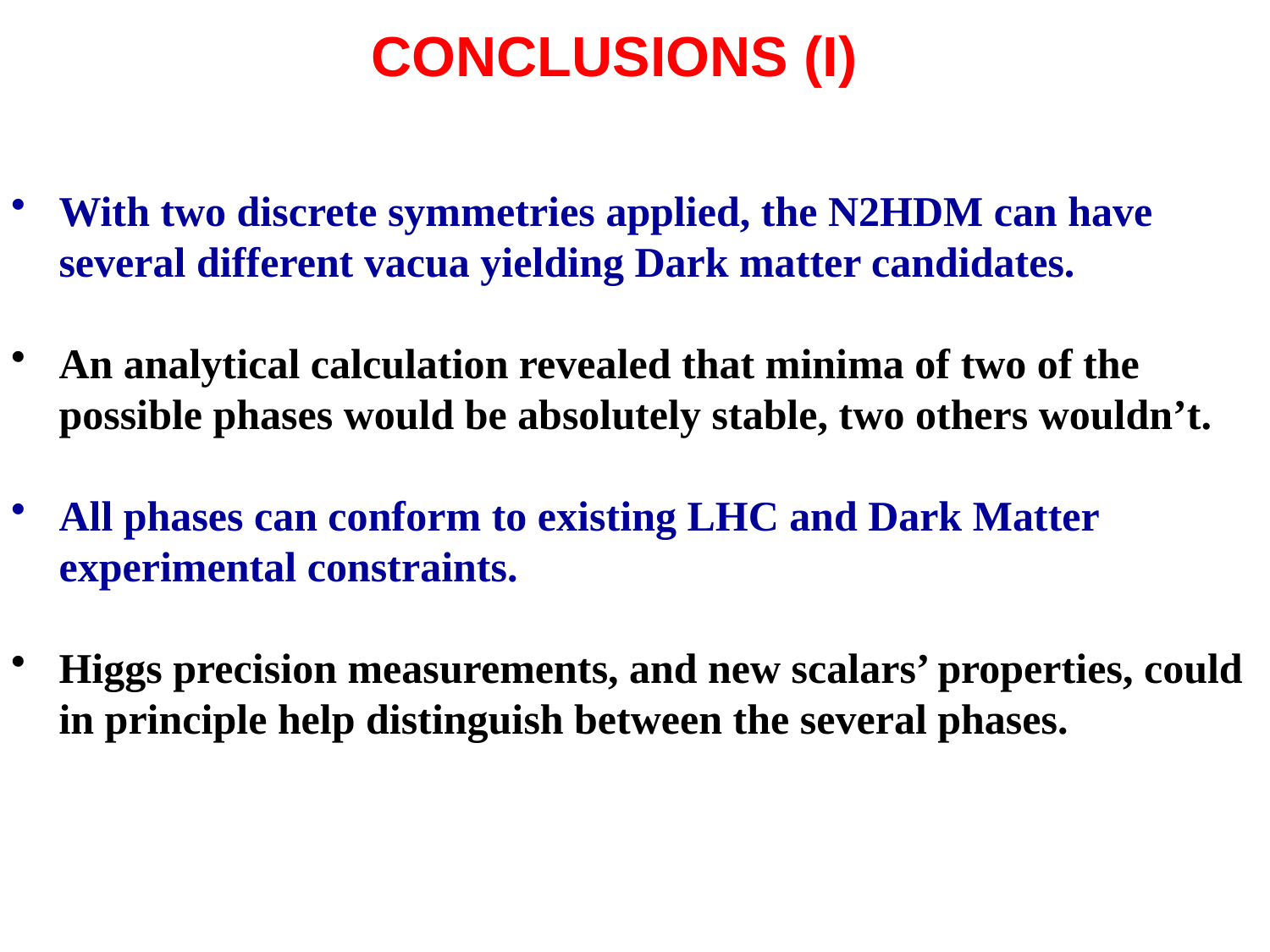

CONCLUSIONS (I)
With two discrete symmetries applied, the N2HDM can have several different vacua yielding Dark matter candidates.

An analytical calculation revealed that minima of two of the possible phases would be absolutely stable, two others wouldn’t.

All phases can conform to existing LHC and Dark Matter experimental constraints.

Higgs precision measurements, and new scalars’ properties, could in principle help distinguish between the several phases.